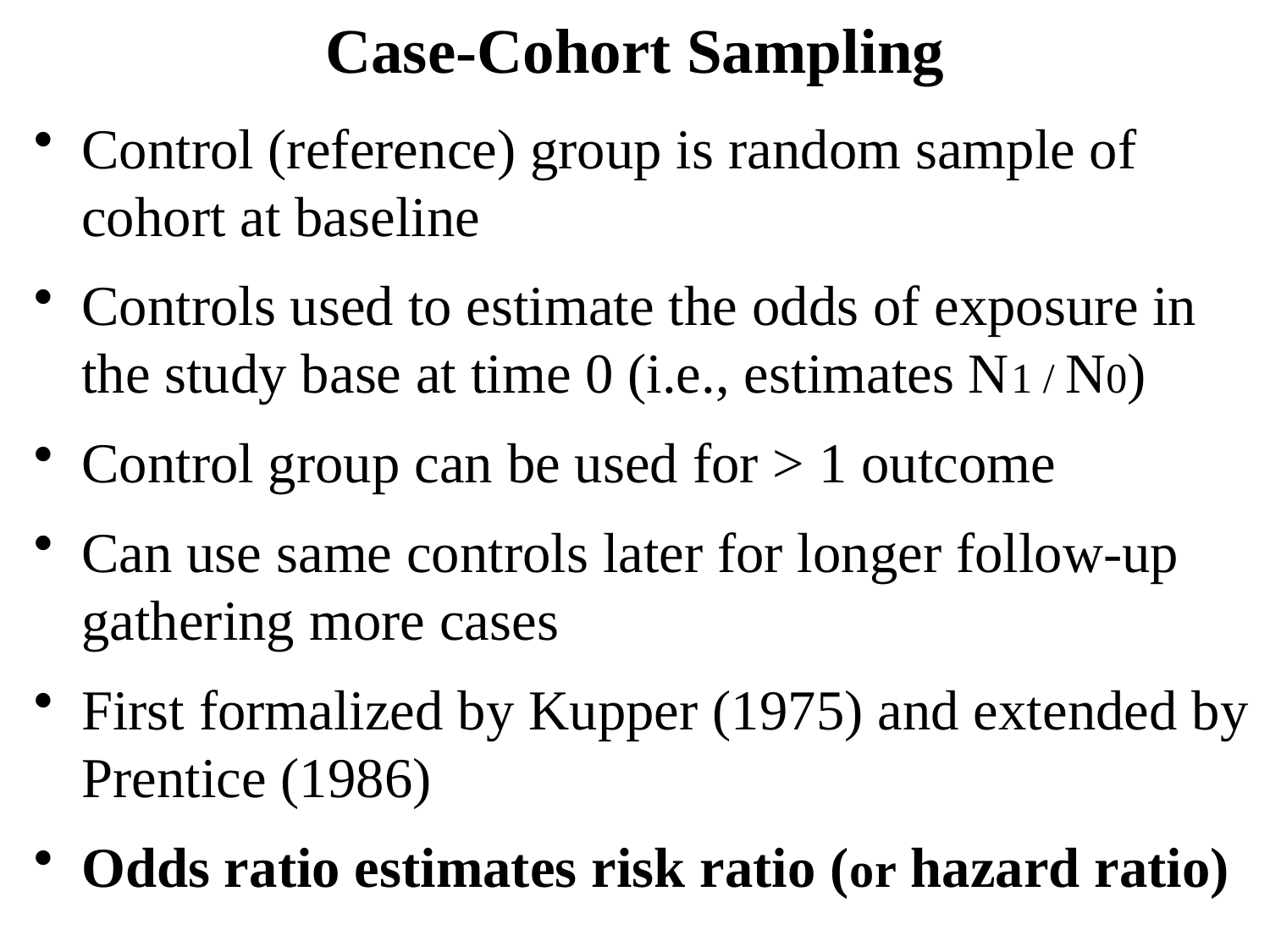

# Case-Cohort Sampling
Control (reference) group is random sample of cohort at baseline
Controls used to estimate the odds of exposure in the study base at time 0 (i.e., estimates N1 / N0)
Control group can be used for > 1 outcome
Can use same controls later for longer follow-up gathering more cases
First formalized by Kupper (1975) and extended by Prentice (1986)
Odds ratio estimates risk ratio (or hazard ratio)